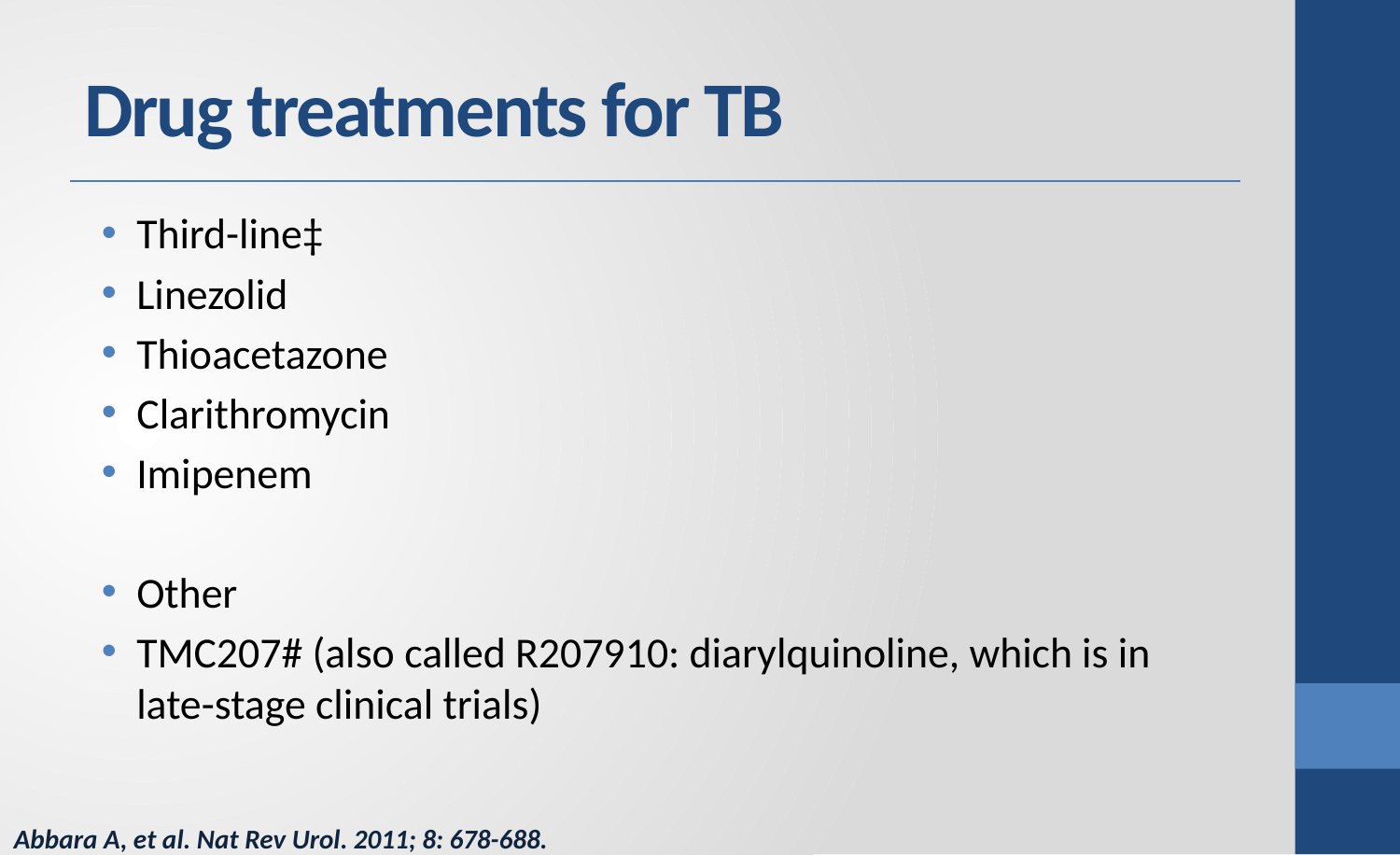

# Drug treatments for TB
Third-line‡
Linezolid
Thioacetazone
Clarithromycin
Imipenem

Other
TMC207# (also called R207910: diarylquinoline, which is in late-stage clinical trials)
Abbara A, et al. Nat Rev Urol. 2011; 8: 678-688.